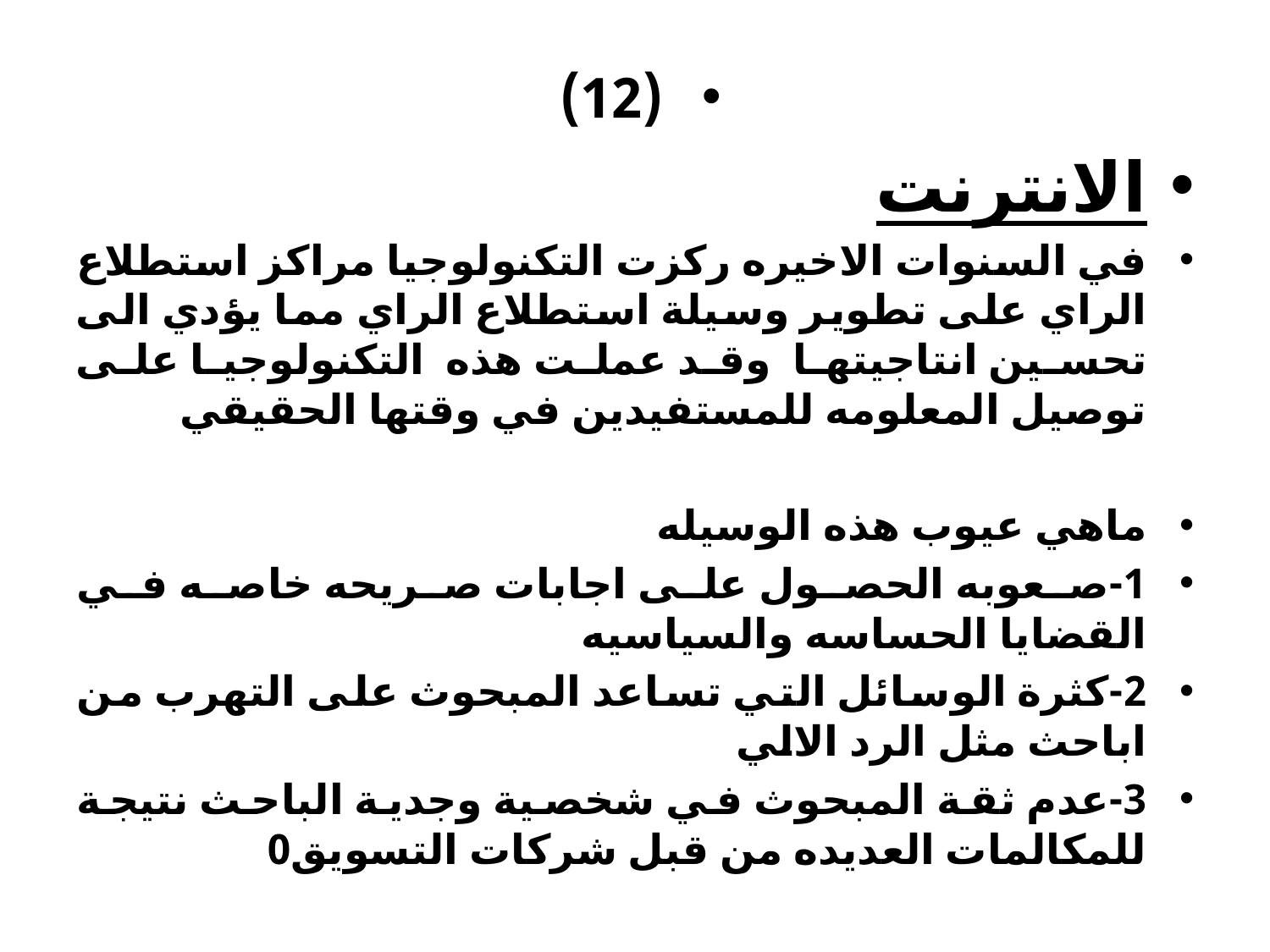

(12)
الانترنت
في السنوات الاخيره ركزت التكنولوجيا مراكز استطلاع الراي على تطوير وسيلة استطلاع الراي مما يؤدي الى تحسين انتاجيتها  وقد عملت هذه  التكنولوجيا على توصيل المعلومه للمستفيدين في وقتها الحقيقي

ماهي عيوب هذه الوسيله
1-صعوبه الحصول على اجابات صريحه خاصه في القضايا الحساسه والسياسيه
2-كثرة الوسائل التي تساعد المبحوث على التهرب من اباحث مثل الرد الالي
3-عدم ثقة المبحوث في شخصية وجدية الباحث نتيجة للمكالمات العديده من قبل شركات التسويق0